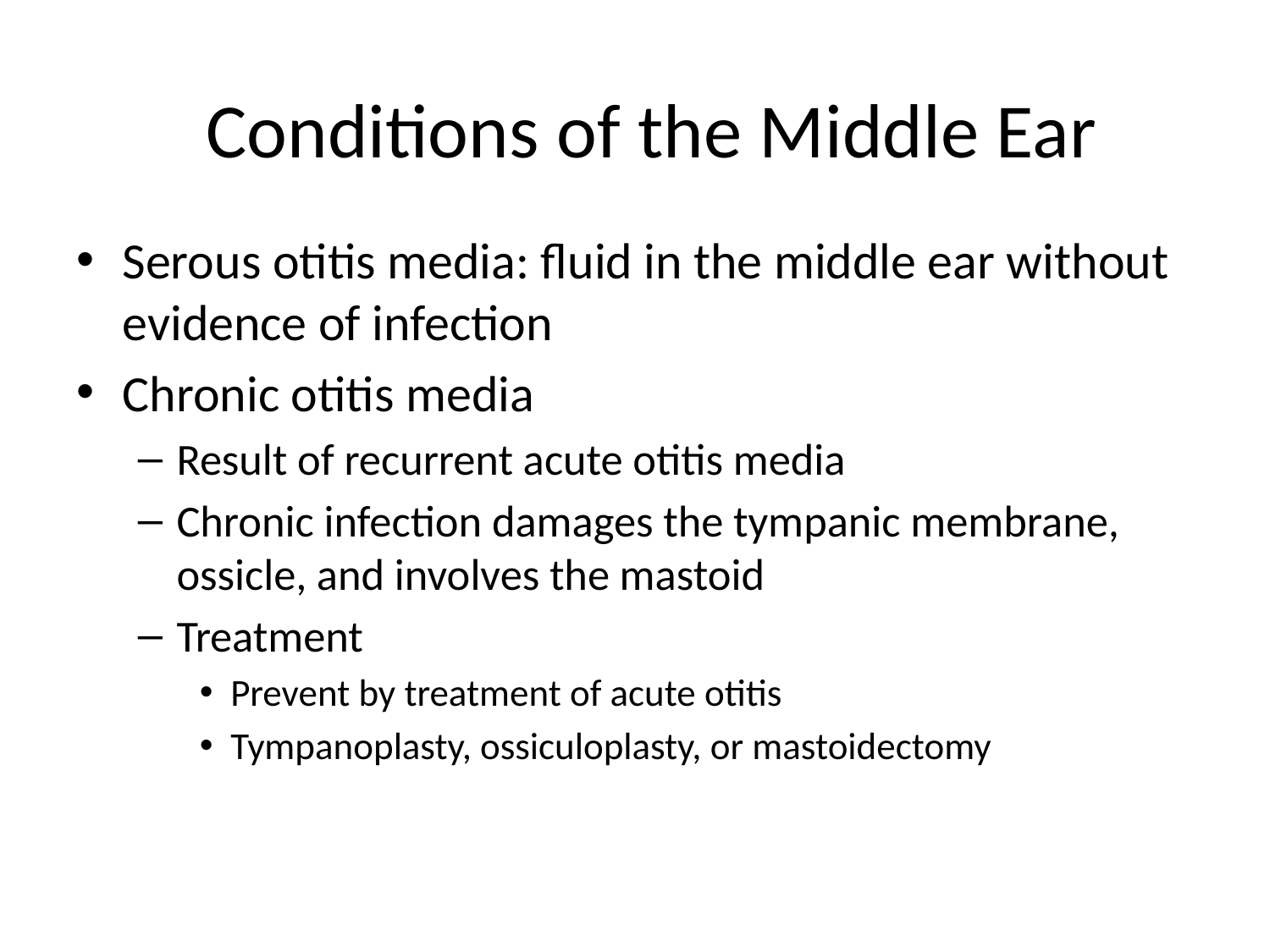

# Conditions of the Middle Ear
Serous otitis media: fluid in the middle ear without evidence of infection
Chronic otitis media
Result of recurrent acute otitis media
Chronic infection damages the tympanic membrane, ossicle, and involves the mastoid
Treatment
Prevent by treatment of acute otitis
Tympanoplasty, ossiculoplasty, or mastoidectomy